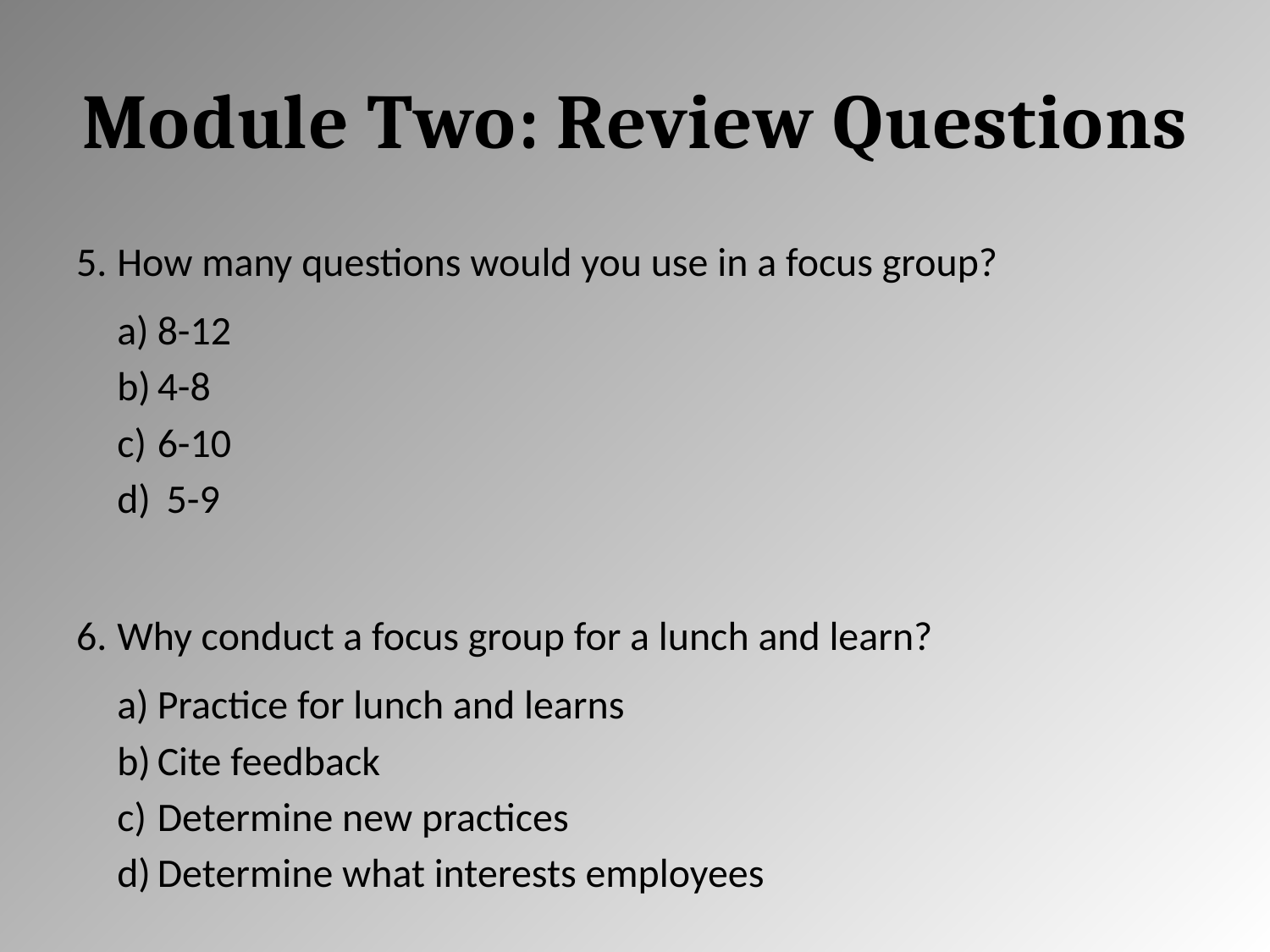

# Module Two: Review Questions
How many questions would you use in a focus group?
8-12
4-8
6-10
 5-9

Why conduct a focus group for a lunch and learn?
Practice for lunch and learns
Cite feedback
Determine new practices
Determine what interests employees